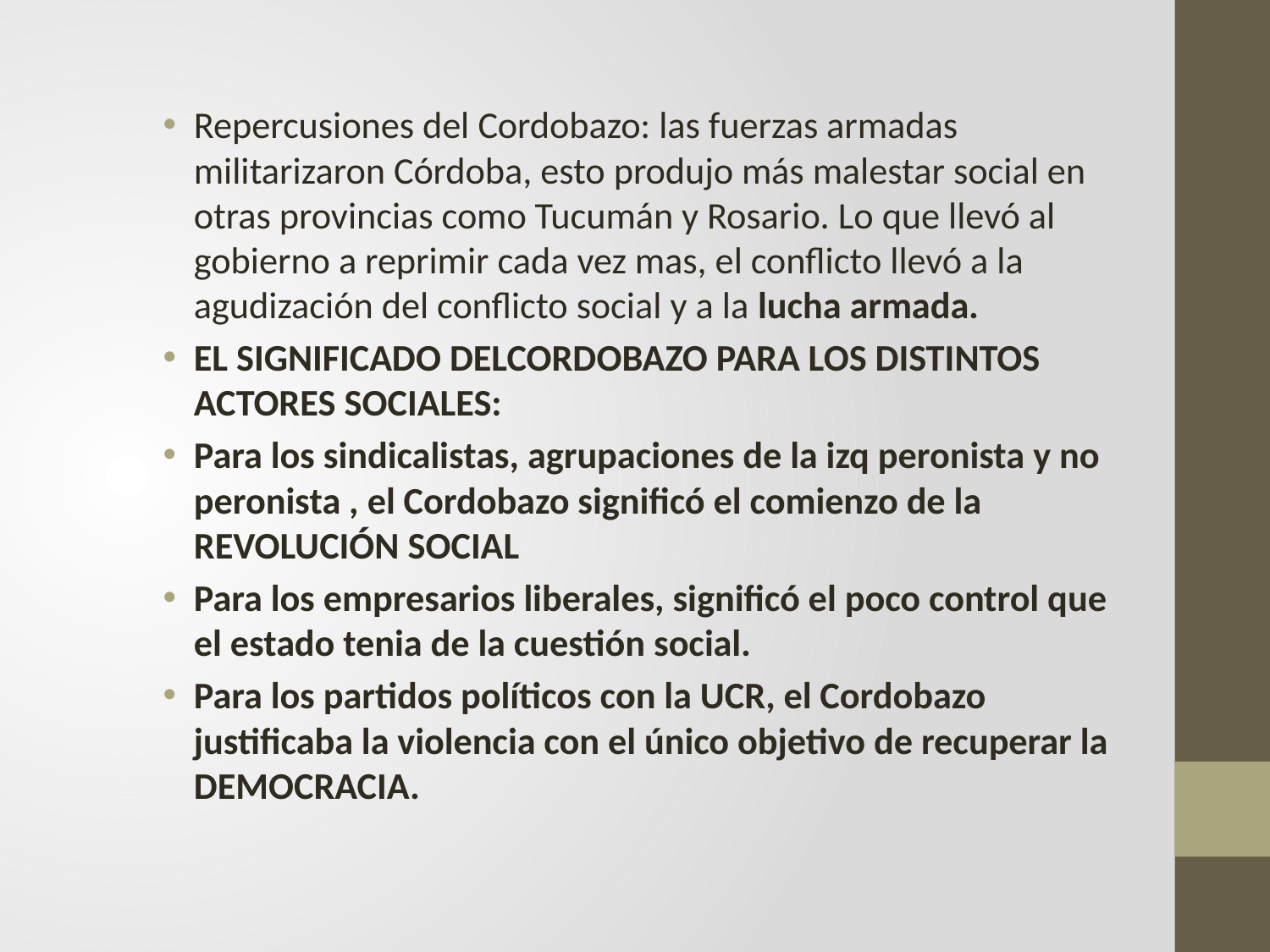

Repercusiones del Cordobazo: las fuerzas armadas militarizaron Córdoba, esto produjo más malestar social en otras provincias como Tucumán y Rosario. Lo que llevó al gobierno a reprimir cada vez mas, el conflicto llevó a la agudización del conflicto social y a la lucha armada.
EL SIGNIFICADO DELCORDOBAZO PARA LOS DISTINTOS ACTORES SOCIALES:
Para los sindicalistas, agrupaciones de la izq peronista y no peronista , el Cordobazo significó el comienzo de la REVOLUCIÓN SOCIAL
Para los empresarios liberales, significó el poco control que el estado tenia de la cuestión social.
Para los partidos políticos con la UCR, el Cordobazo justificaba la violencia con el único objetivo de recuperar la DEMOCRACIA.